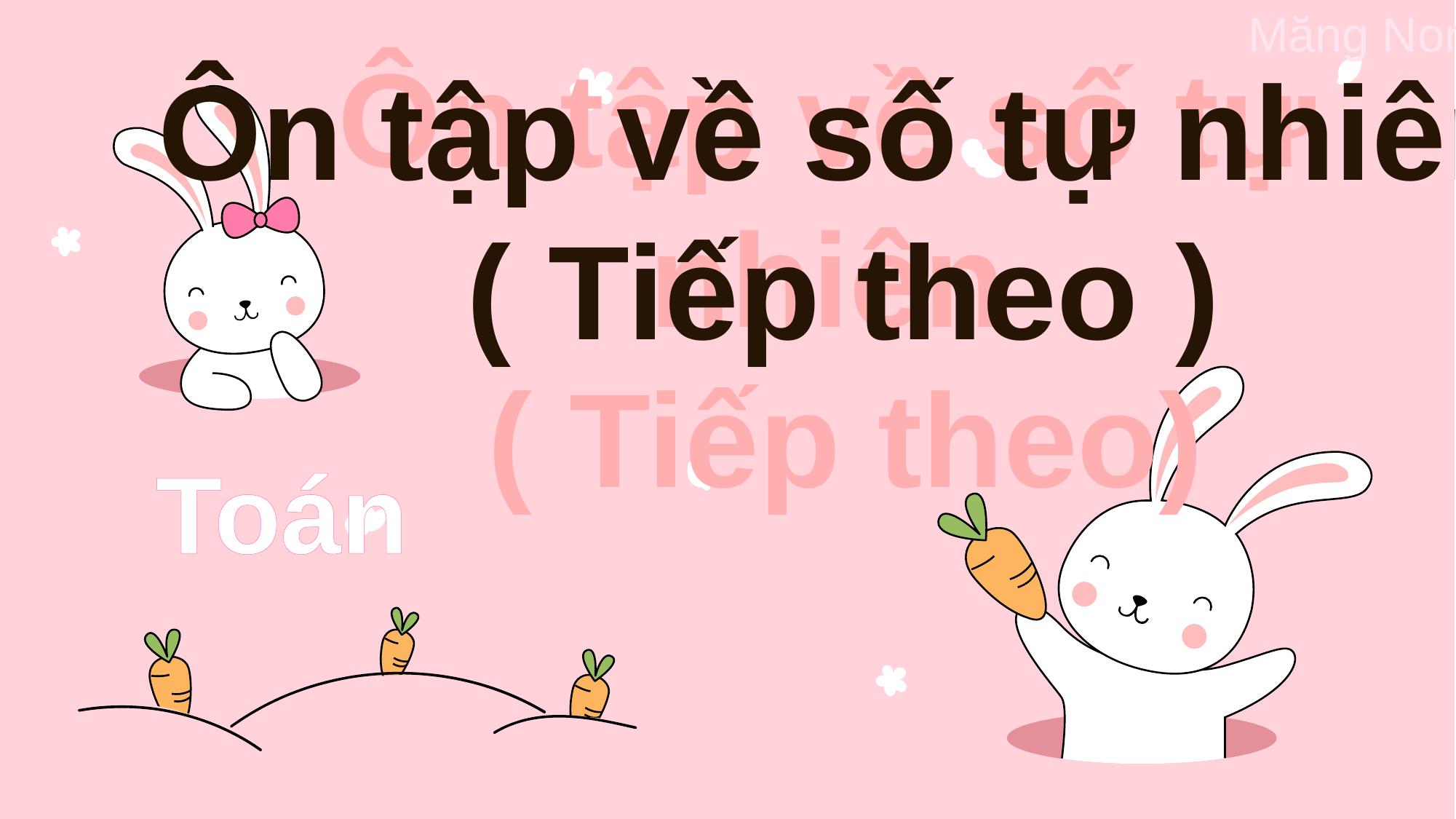

Ôn tập về số tự nhiên
 ( Tiếp theo)
Ôn tập về số tự nhiên
( Tiếp theo )
Toán